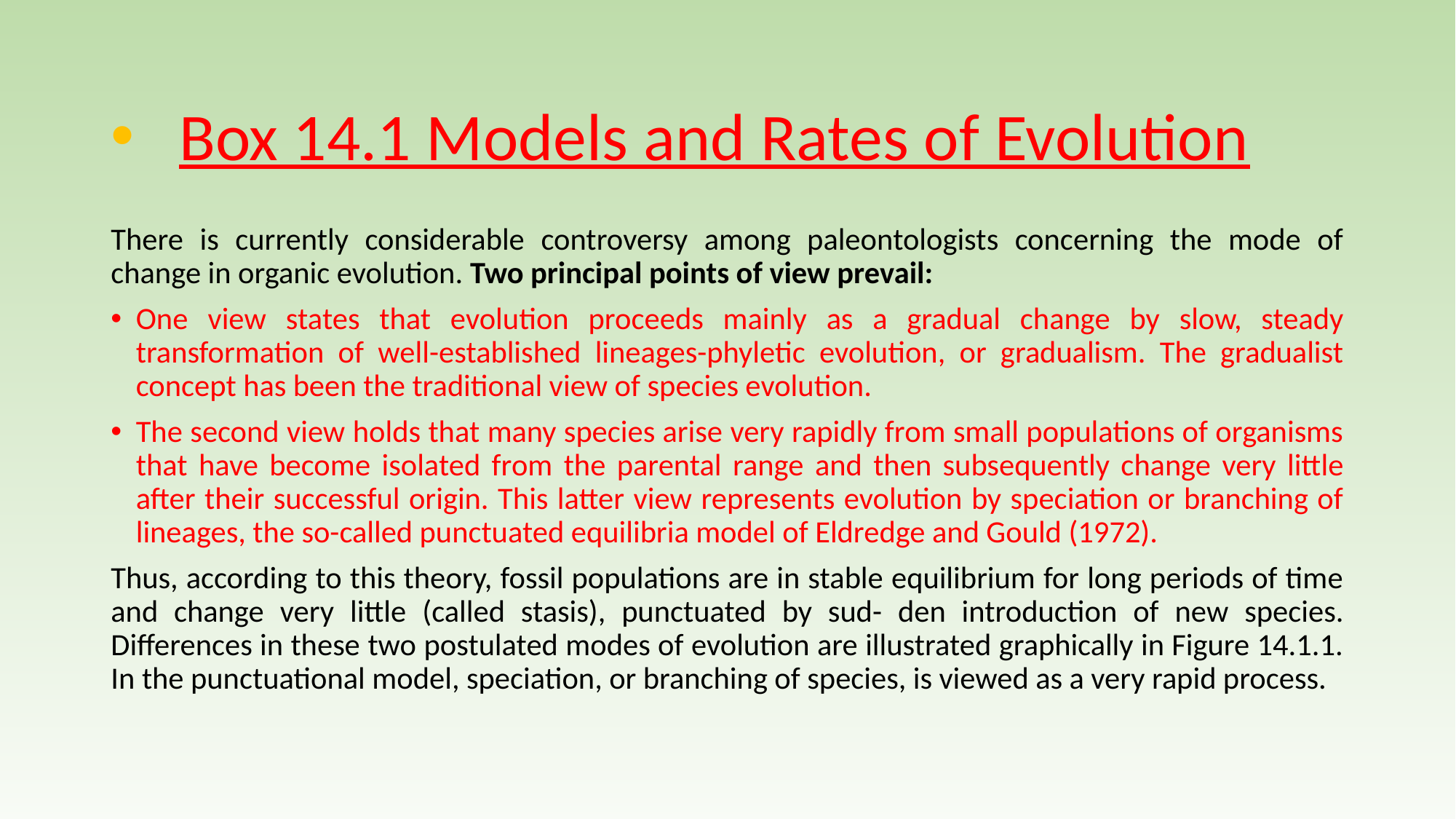

# Box 14.1 Models and Rates of Evolution
There is currently considerable controversy among paleontologists concerning the mode of change in organic evolution. Two principal points of view prevail:
One view states that evolution proceeds mainly as a gradual change by slow, steady transformation of well-established lineages-phyletic evolution, or gradualism. The gradualist concept has been the traditional view of species evolution.
The second view holds that many species arise very rapidly from small populations of organisms that have become isolated from the parental range and then subsequently change very little after their successful origin. This latter view represents evolution by speciation or branching of lineages, the so-called punctuated equilibria model of Eldredge and Gould (1972).
Thus, according to this theory, fossil populations are in stable equilibrium for long periods of time and change very little (called stasis), punctuated by sud- den introduction of new species. Differences in these two postulated modes of evolution are illustrated graphically in Figure 14.1.1. In the punctuational model, speciation, or branching of species, is viewed as a very rapid process.